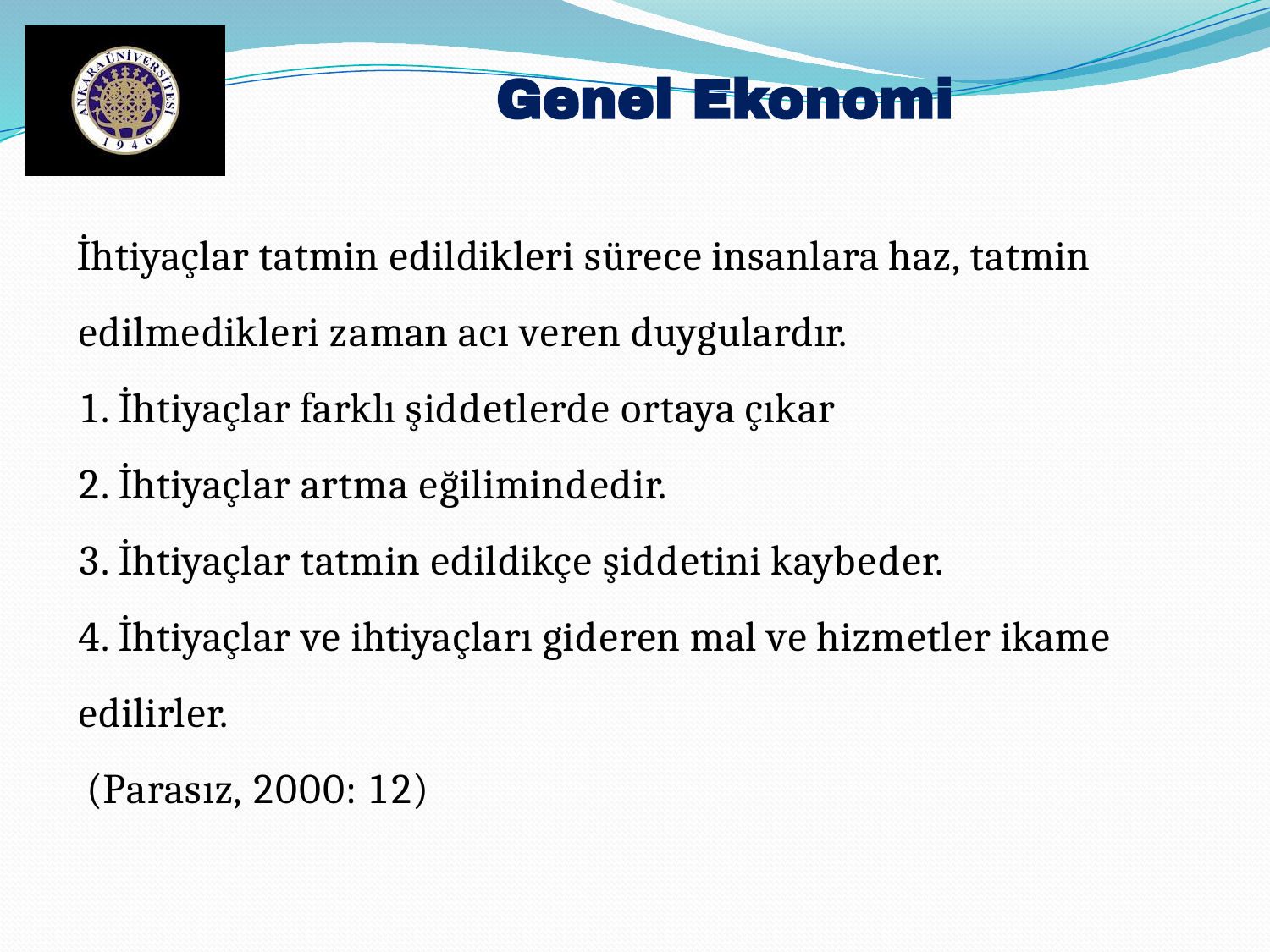

Genel Ekonomi
İhtiyaçlar tatmin edildikleri sürece insanlara haz, tatmin edilmedikleri zaman acı veren duygulardır.
1. İhtiyaçlar farklı şiddetlerde ortaya çıkar
2. İhtiyaçlar artma eğilimindedir.
3. İhtiyaçlar tatmin edildikçe şiddetini kaybeder.
4. İhtiyaçlar ve ihtiyaçları gideren mal ve hizmetler ikame edilirler.
 (Parasız, 2000: 12)